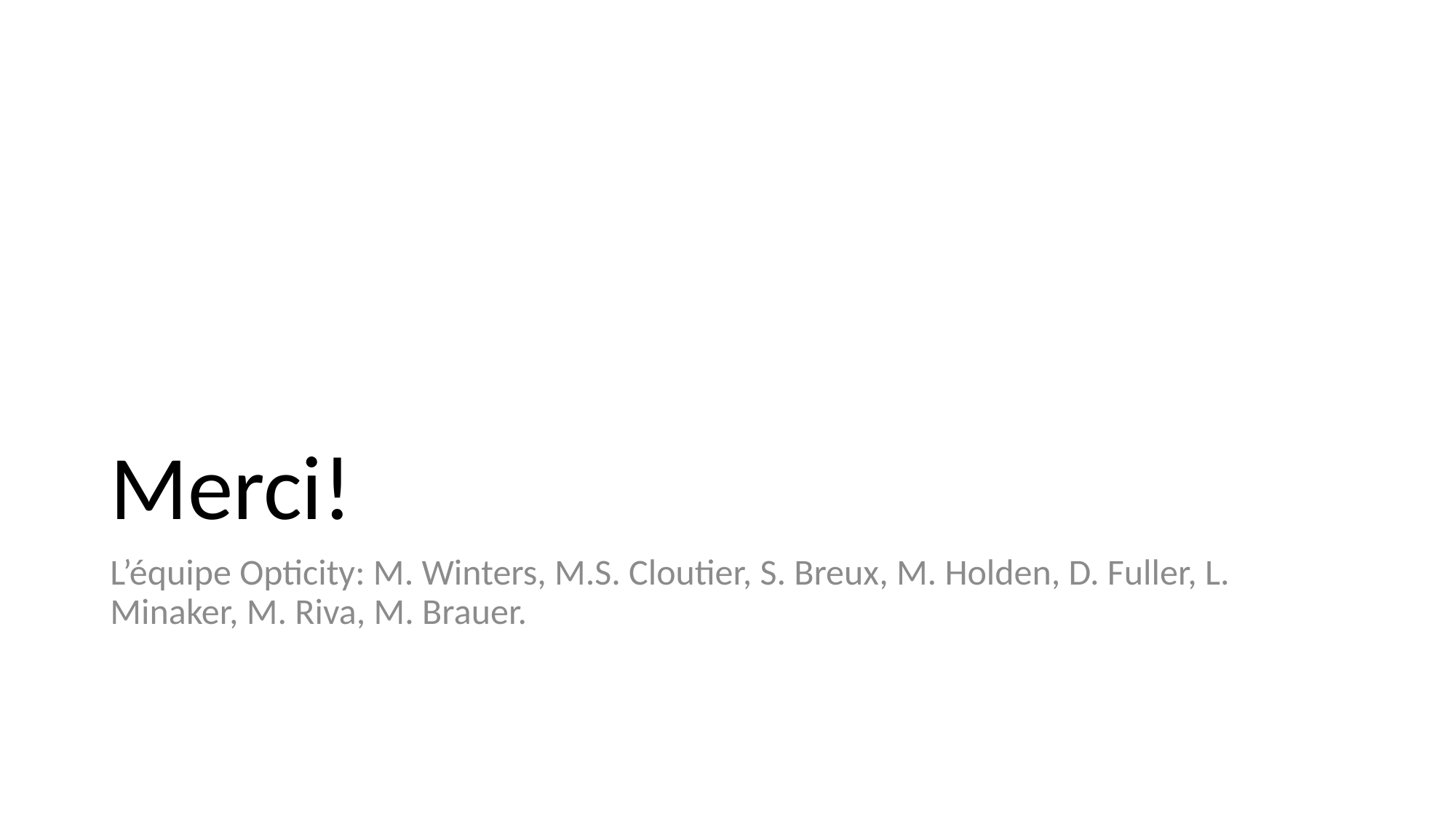

# Merci!
L’équipe Opticity: M. Winters, M.S. Cloutier, S. Breux, M. Holden, D. Fuller, L. Minaker, M. Riva, M. Brauer.